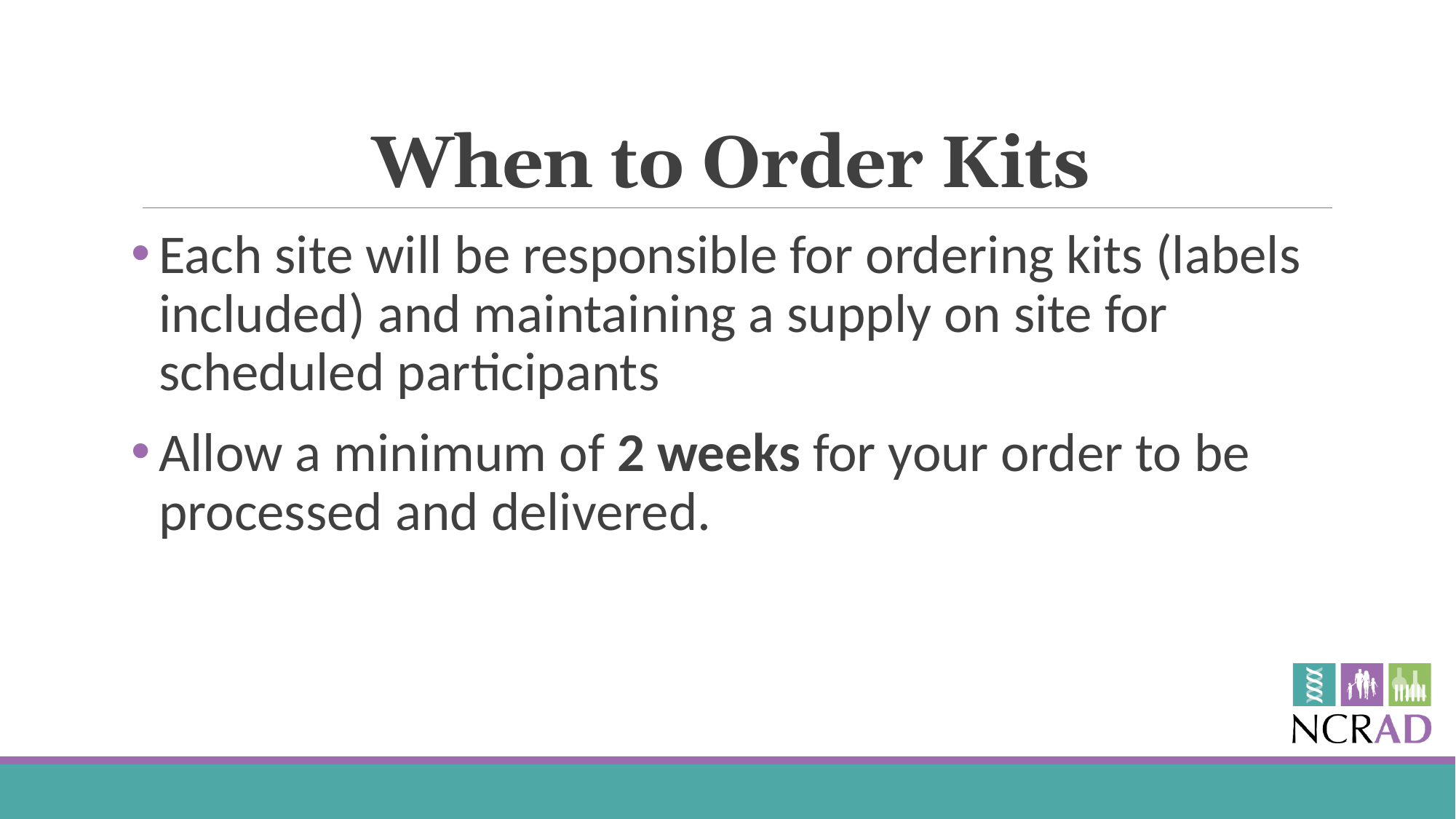

# When to Order Kits
Each site will be responsible for ordering kits (labels  included) and maintaining a supply on site for scheduled participants
Allow a minimum of 2 weeks for your order to be   processed and delivered.